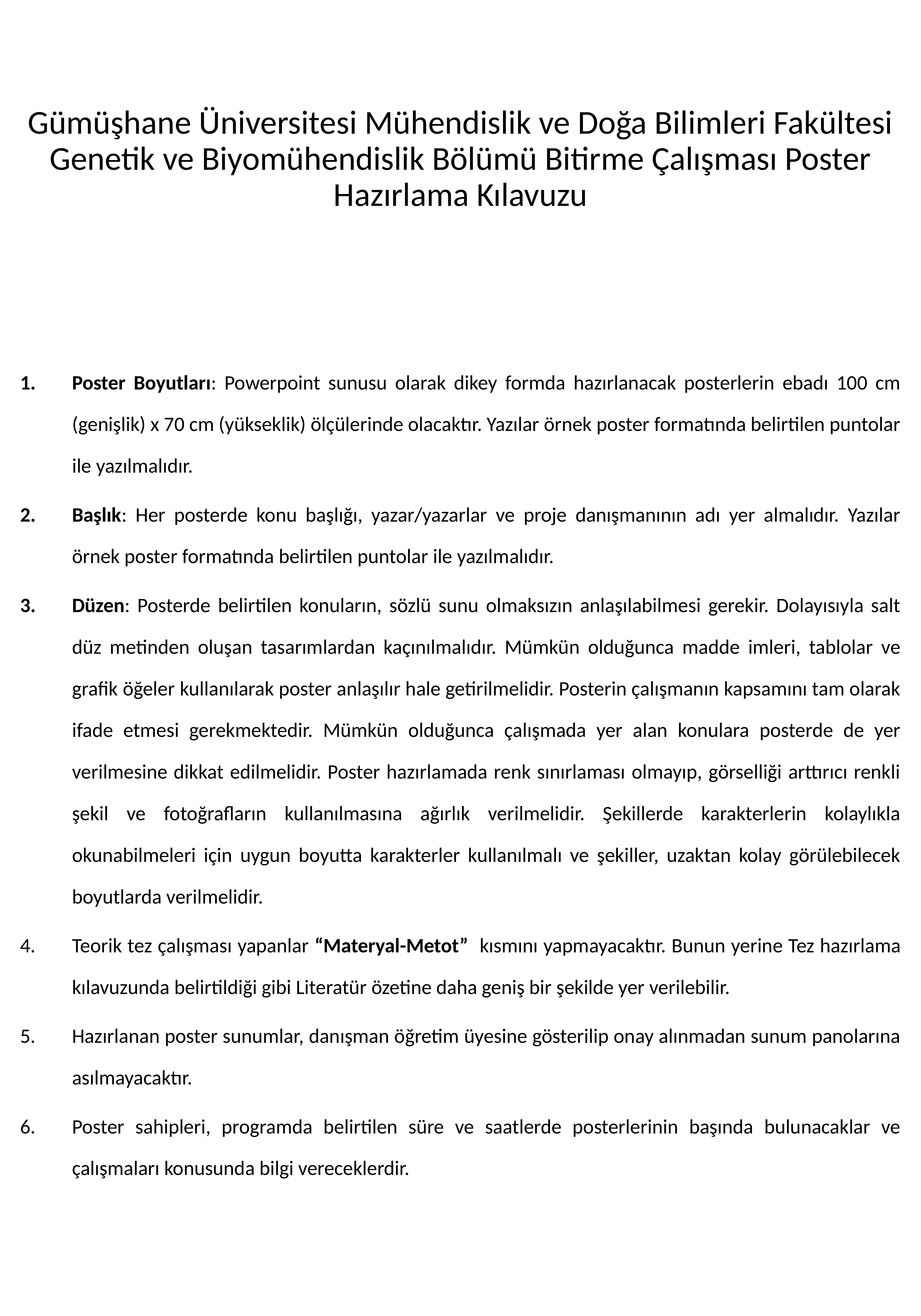

# Gümüşhane Üniversitesi Mühendislik ve Doğa Bilimleri Fakültesi Genetik ve Biyomühendislik Bölümü Bitirme Çalışması Poster Hazırlama Kılavuzu
Poster Boyutları: Powerpoint sunusu olarak dikey formda hazırlanacak posterlerin ebadı 100 cm (genişlik) x 70 cm (yükseklik) ölçülerinde olacaktır. Yazılar örnek poster formatında belirtilen puntolar ile yazılmalıdır.
Başlık: Her posterde konu başlığı, yazar/yazarlar ve proje danışmanının adı yer almalıdır. Yazılar örnek poster formatında belirtilen puntolar ile yazılmalıdır.
Düzen: Posterde belirtilen konuların, sözlü sunu olmaksızın anlaşılabilmesi gerekir. Dolayısıyla salt düz metinden oluşan tasarımlardan kaçınılmalıdır. Mümkün olduğunca madde imleri, tablolar ve grafik öğeler kullanılarak poster anlaşılır hale getirilmelidir. Posterin çalışmanın kapsamını tam olarak ifade etmesi gerekmektedir. Mümkün olduğunca çalışmada yer alan konulara posterde de yer verilmesine dikkat edilmelidir. Poster hazırlamada renk sınırlaması olmayıp, görselliği arttırıcı renkli şekil ve fotoğrafların kullanılmasına ağırlık verilmelidir. Şekillerde karakterlerin kolaylıkla okunabilmeleri için uygun boyutta karakterler kullanılmalı ve şekiller, uzaktan kolay görülebilecek boyutlarda verilmelidir.
Teorik tez çalışması yapanlar “Materyal-Metot”  kısmını yapmayacaktır. Bunun yerine Tez hazırlama kılavuzunda belirtildiği gibi Literatür özetine daha geniş bir şekilde yer verilebilir.
Hazırlanan poster sunumlar, danışman öğretim üyesine gösterilip onay alınmadan sunum panolarına asılmayacaktır.
Poster sahipleri, programda belirtilen süre ve saatlerde posterlerinin başında bulunacaklar ve çalışmaları konusunda bilgi vereceklerdir.